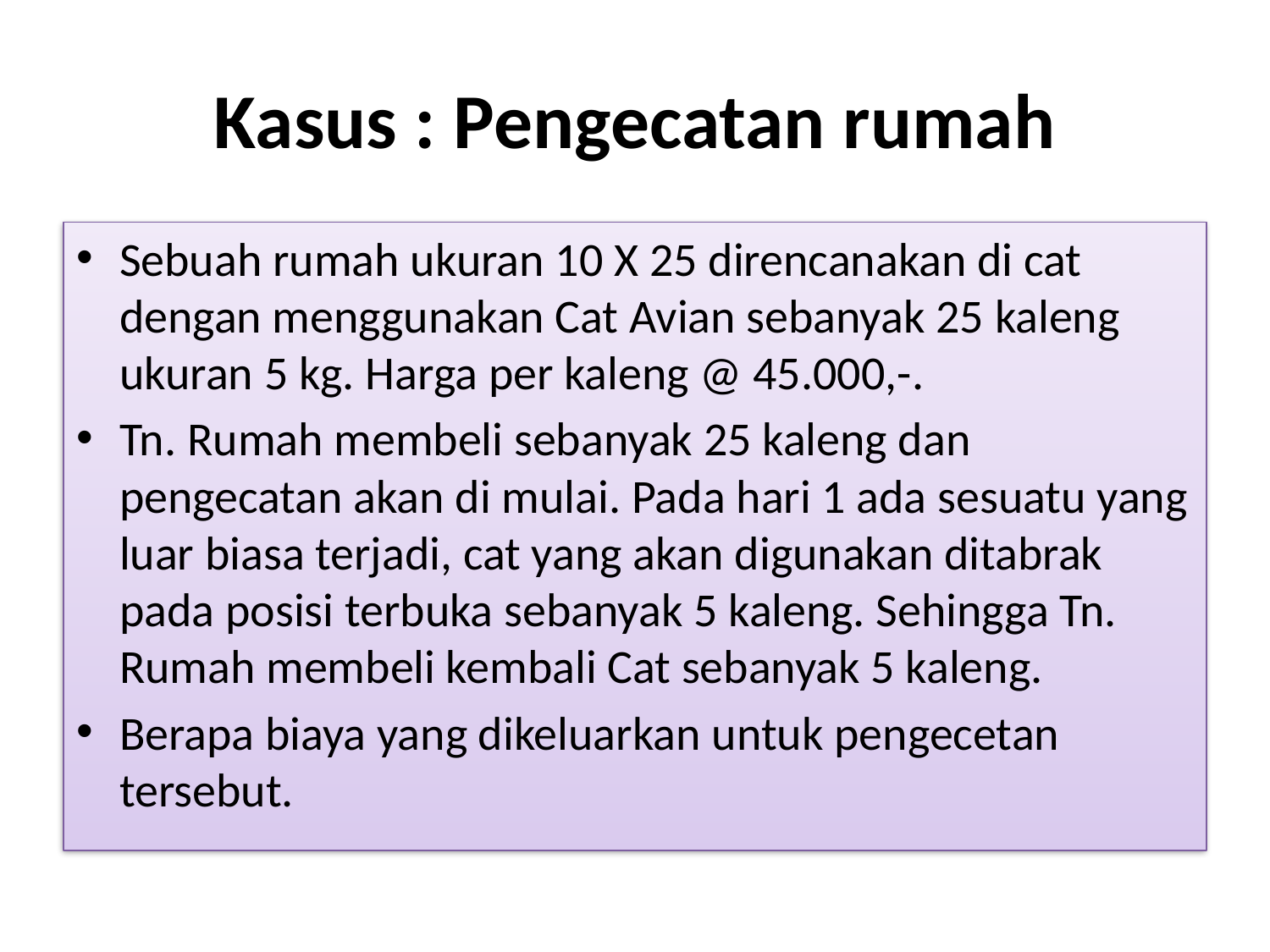

# Kasus : Pengecatan rumah
Sebuah rumah ukuran 10 X 25 direncanakan di cat dengan menggunakan Cat Avian sebanyak 25 kaleng ukuran 5 kg. Harga per kaleng @ 45.000,-.
Tn. Rumah membeli sebanyak 25 kaleng dan pengecatan akan di mulai. Pada hari 1 ada sesuatu yang luar biasa terjadi, cat yang akan digunakan ditabrak pada posisi terbuka sebanyak 5 kaleng. Sehingga Tn. Rumah membeli kembali Cat sebanyak 5 kaleng.
Berapa biaya yang dikeluarkan untuk pengecetan tersebut.